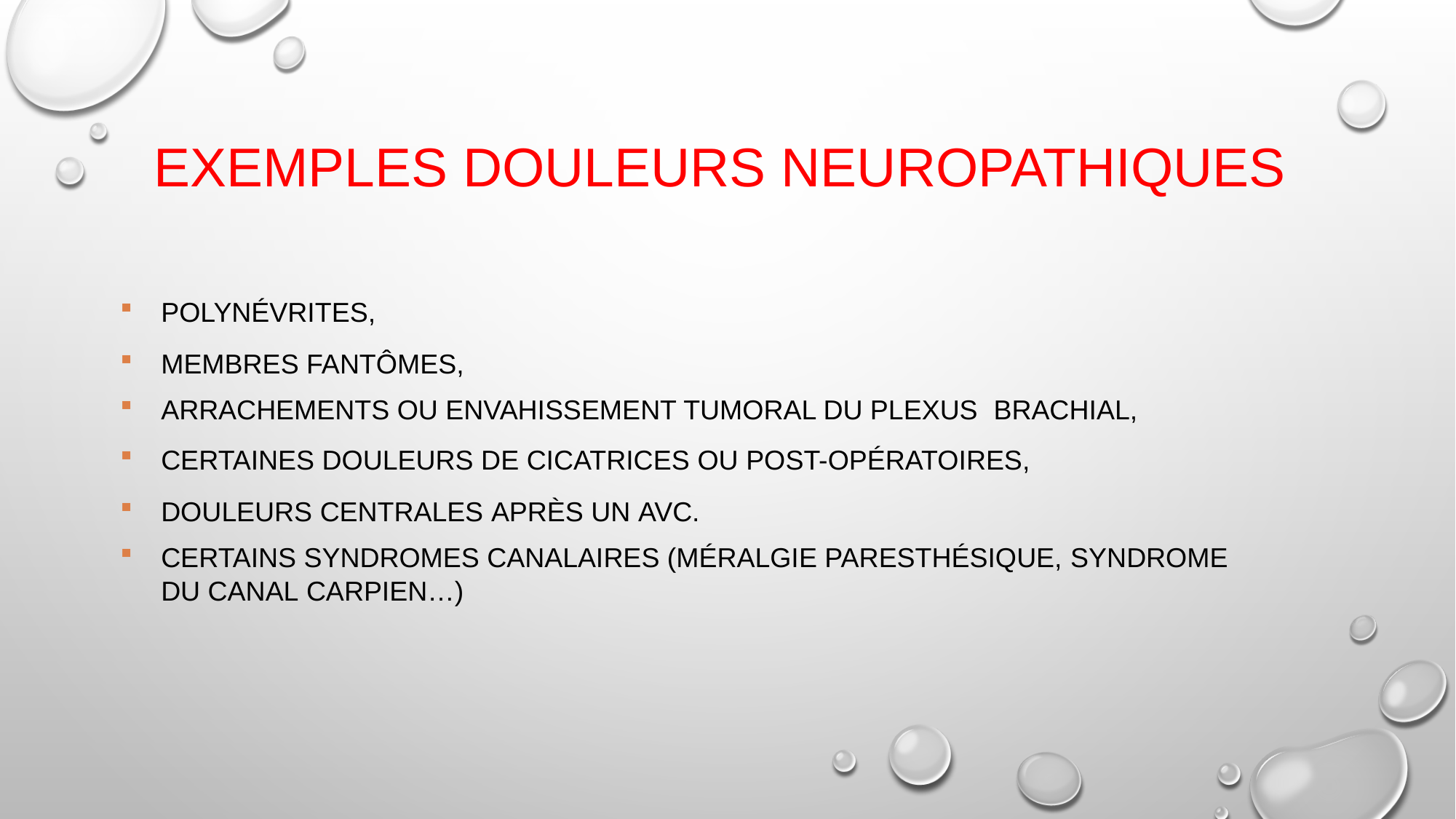

# Exemples douleurs neuropathiques
polynévrites,
membres fantômes,
arrachements ou envahissement tumoral du plexus  brachial,
certaines douleurs de cicatrices ou post-opératoires,
douleurs centrales après un AVC.
Certains syndromes canalaires (méralgie paresthésique, syndrome du canal carpien…)